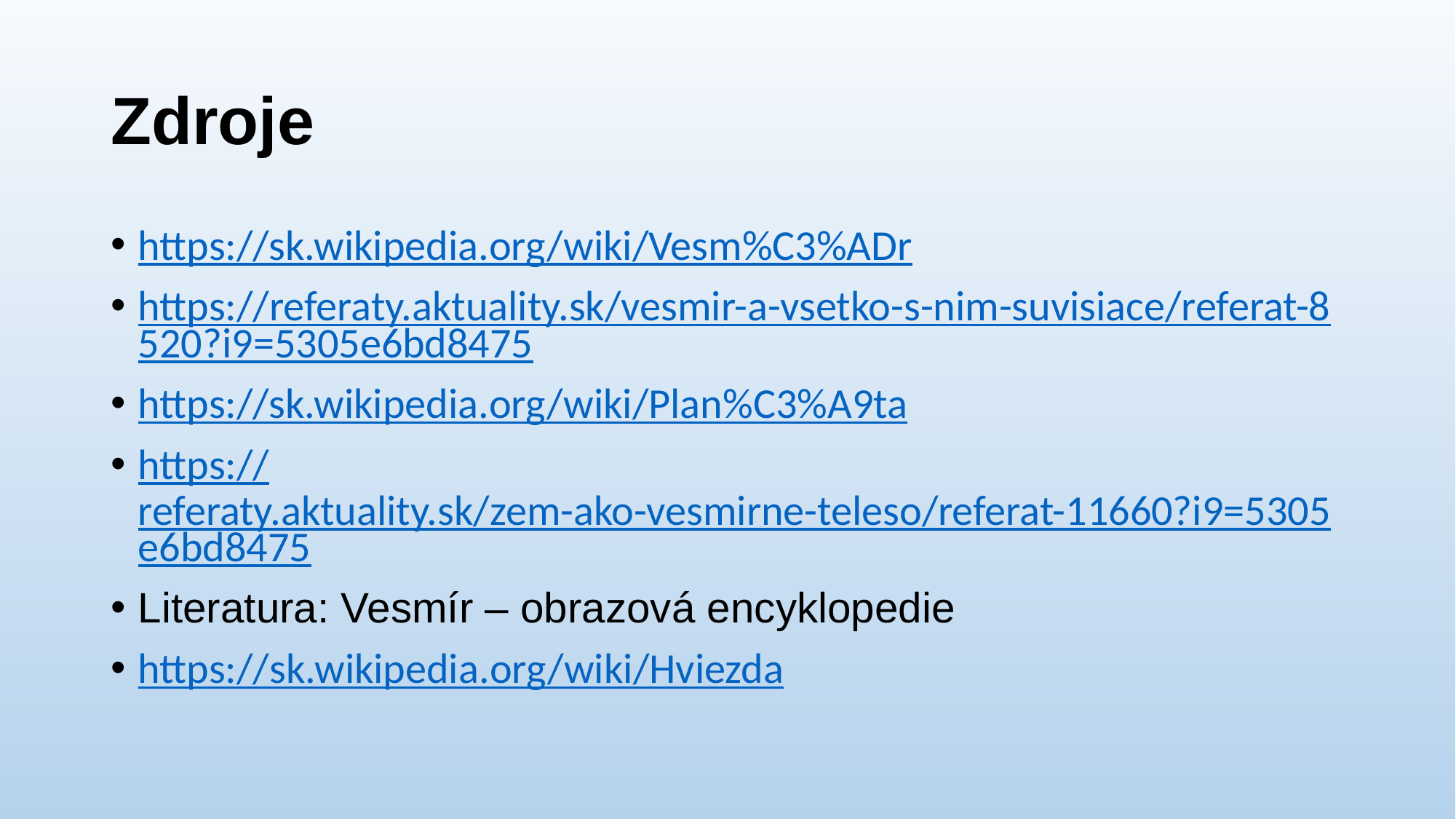

# Zdroje
https://sk.wikipedia.org/wiki/Vesm%C3%ADr
https://referaty.aktuality.sk/vesmir-a-vsetko-s-nim-suvisiace/referat-8520?i9=5305e6bd8475
https://sk.wikipedia.org/wiki/Plan%C3%A9ta
https://referaty.aktuality.sk/zem-ako-vesmirne-teleso/referat-11660?i9=5305e6bd8475
Literatura: Vesmír – obrazová encyklopedie
https://sk.wikipedia.org/wiki/Hviezda